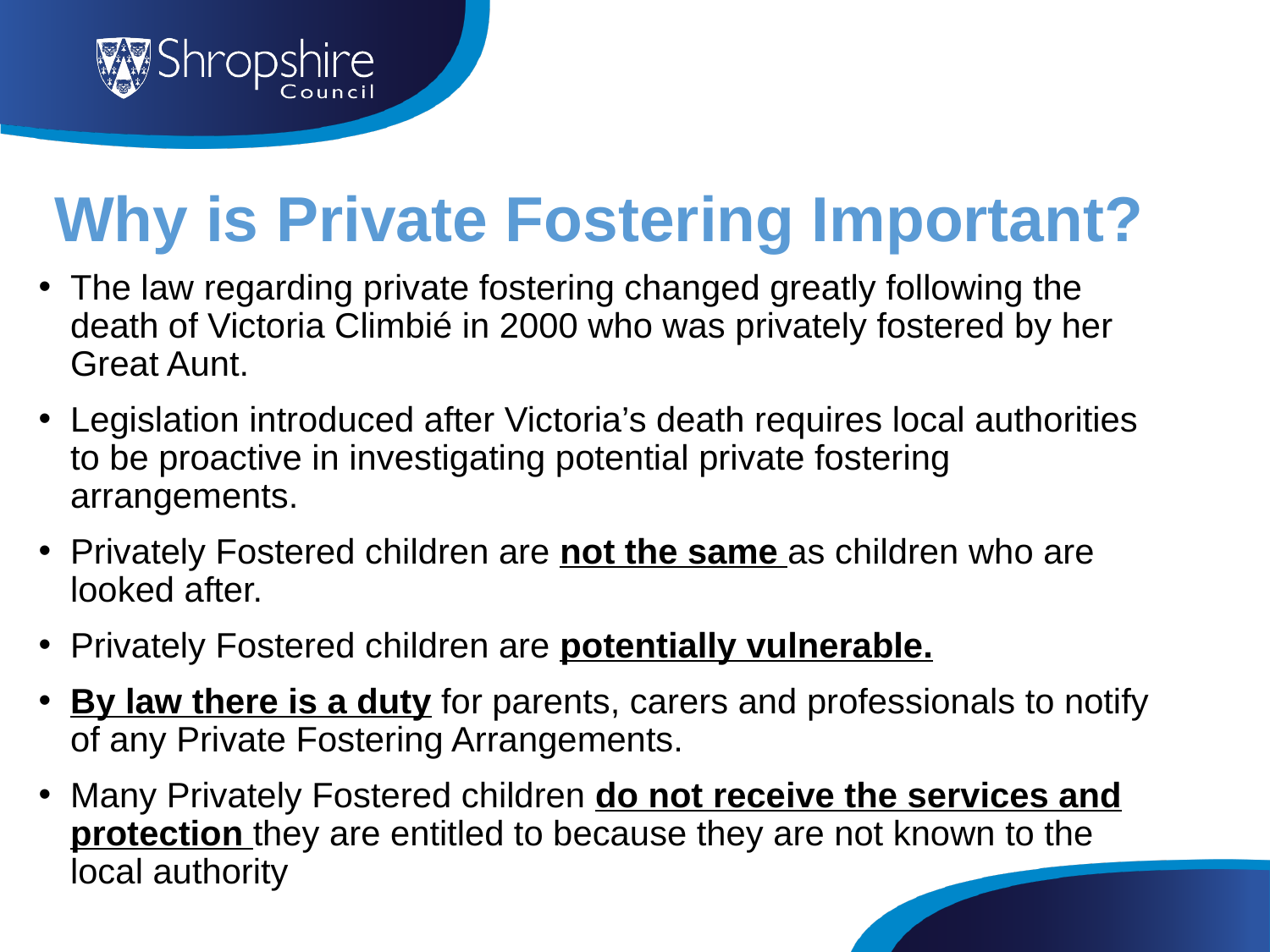

# Why is Private Fostering Important?
The law regarding private fostering changed greatly following the death of Victoria Climbié in 2000 who was privately fostered by her Great Aunt.
Legislation introduced after Victoria’s death requires local authorities to be proactive in investigating potential private fostering arrangements.
Privately Fostered children are not the same as children who are looked after.
Privately Fostered children are potentially vulnerable.
By law there is a duty for parents, carers and professionals to notify of any Private Fostering Arrangements.
Many Privately Fostered children do not receive the services and protection they are entitled to because they are not known to the local authority